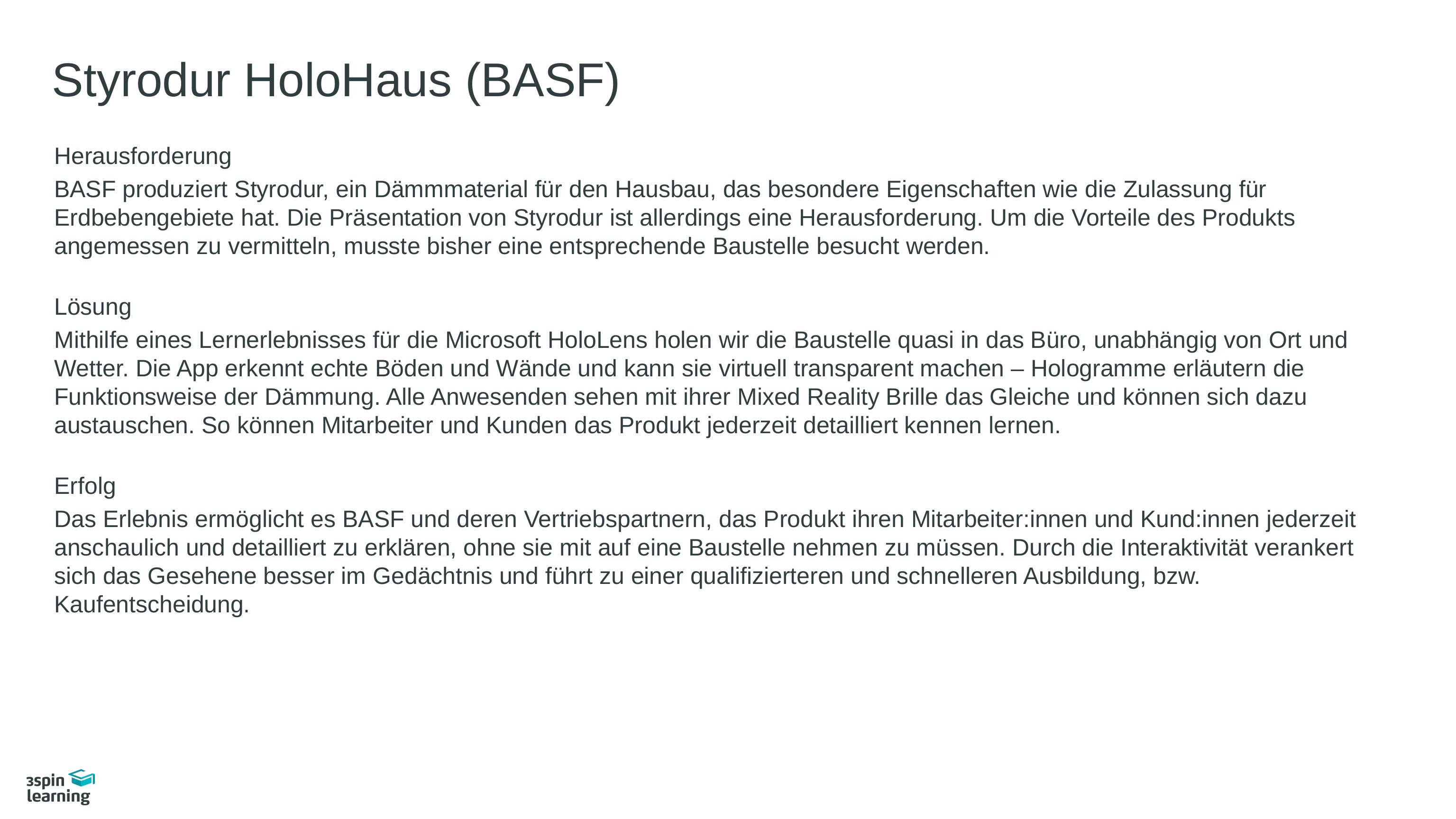

# Styrodur HoloHaus (BASF)
Herausforderung
BASF produziert Styrodur, ein Dämmmaterial für den Hausbau, das besondere Eigenschaften wie die Zulassung für Erdbebengebiete hat. Die Präsentation von Styrodur ist allerdings eine Herausforderung. Um die Vorteile des Produkts angemessen zu vermitteln, musste bisher eine entsprechende Baustelle besucht werden.

Lösung
Mithilfe eines Lernerlebnisses für die Microsoft HoloLens holen wir die Baustelle quasi in das Büro, unabhängig von Ort und Wetter. Die App erkennt echte Böden und Wände und kann sie virtuell transparent machen – Hologramme erläutern die Funktionsweise der Dämmung. Alle Anwesenden sehen mit ihrer Mixed Reality Brille das Gleiche und können sich dazu austauschen. So können Mitarbeiter und Kunden das Produkt jederzeit detailliert kennen lernen.

Erfolg
Das Erlebnis ermöglicht es BASF und deren Vertriebspartnern, das Produkt ihren Mitarbeiter:innen und Kund:innen jederzeit anschaulich und detailliert zu erklären, ohne sie mit auf eine Baustelle nehmen zu müssen. Durch die Interaktivität verankert sich das Gesehene besser im Gedächtnis und führt zu einer qualifizierteren und schnelleren Ausbildung, bzw. Kaufentscheidung.